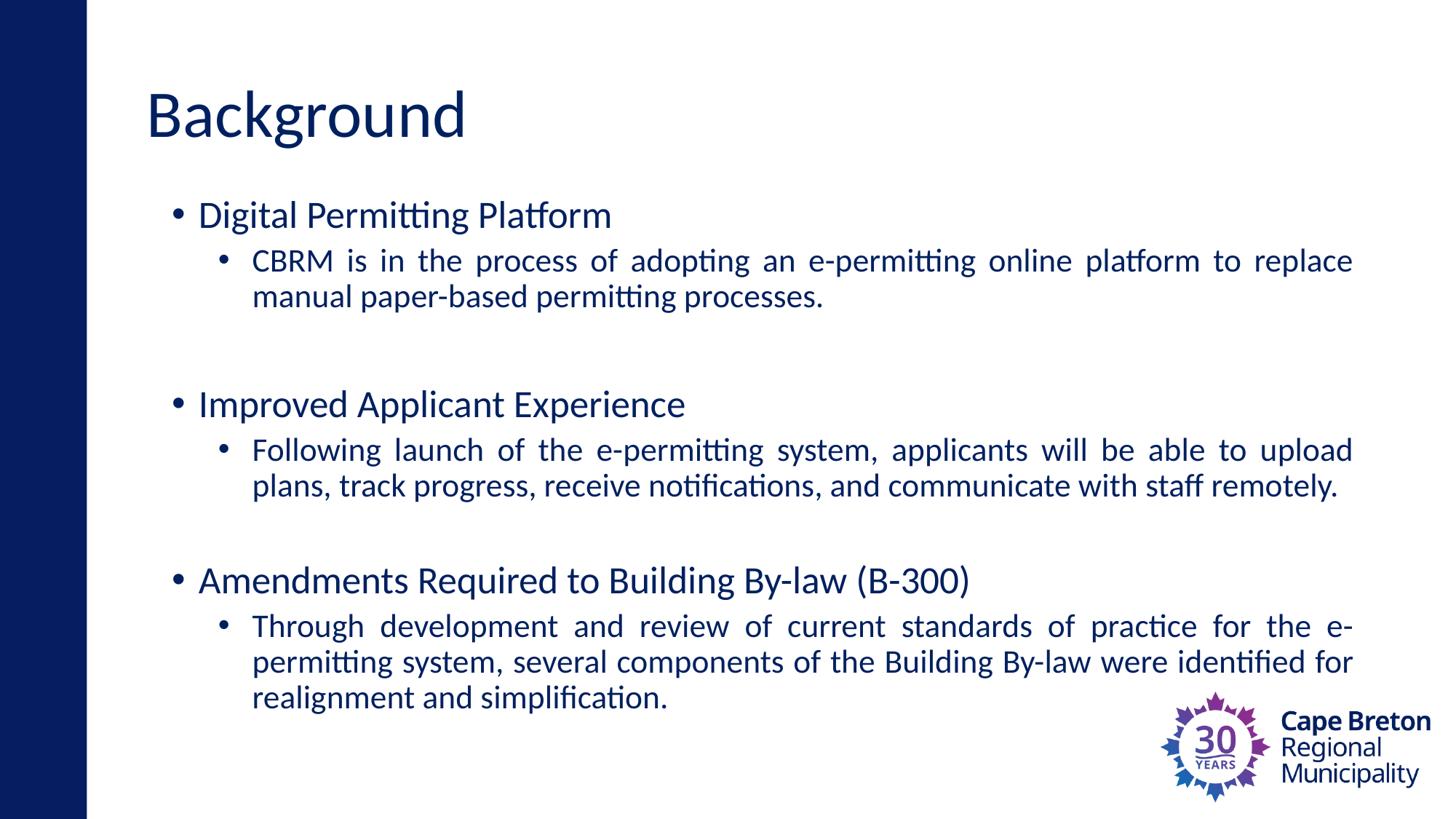

# Background
Digital Permitting Platform
CBRM is in the process of adopting an e-permitting online platform to replace manual paper-based permitting processes.

Improved Applicant Experience
Following launch of the e-permitting system, applicants will be able to upload plans, track progress, receive notifications, and communicate with staff remotely.

Amendments Required to Building By-law (B-300)
Through development and review of current standards of practice for the e-permitting system, several components of the Building By-law were identified for realignment and simplification.